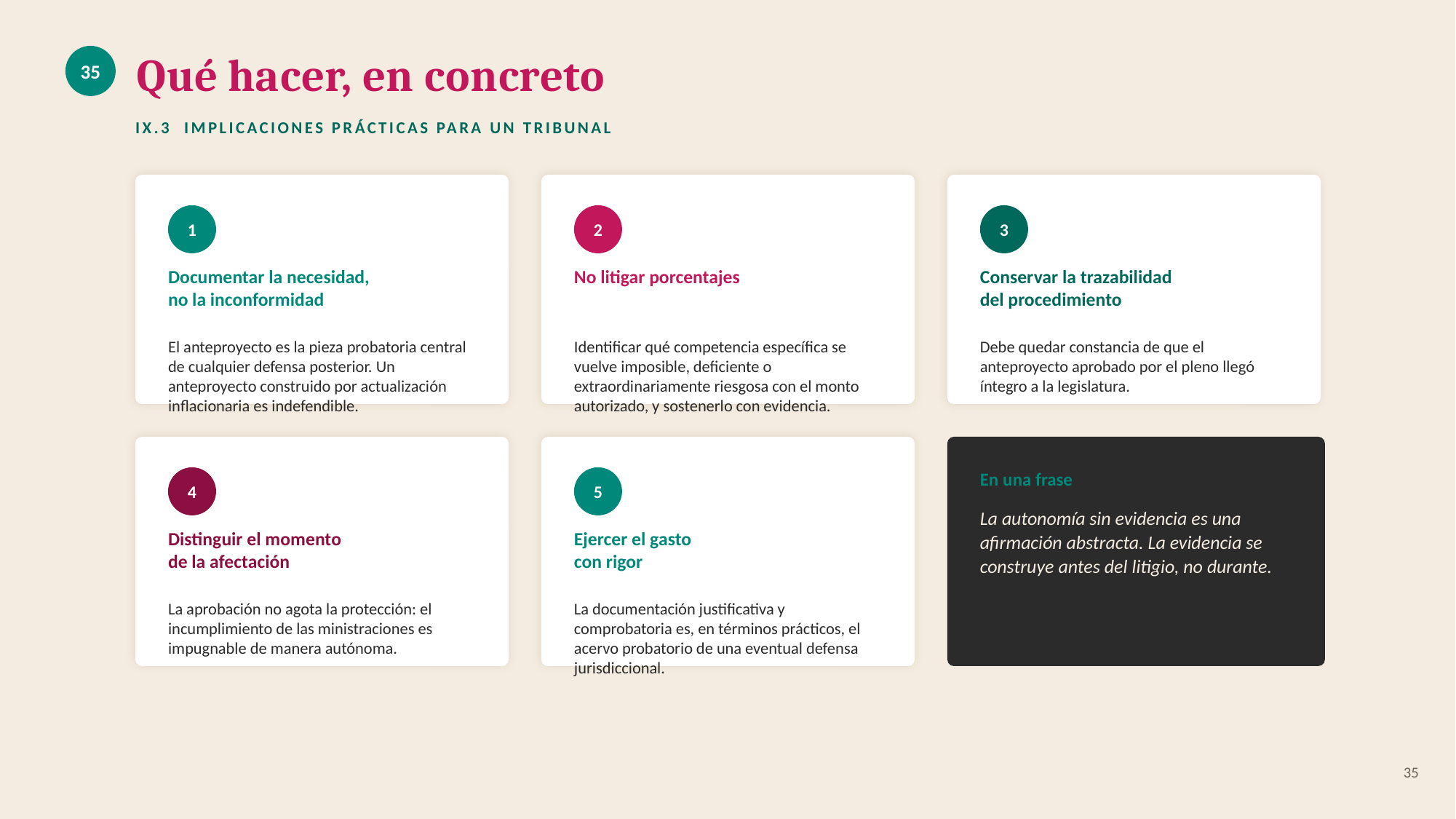

Qué hacer, en concreto

35
IX.3  IMPLICACIONES PRÁCTICAS PARA UN TRIBUNAL

1

2

3
Documentar la necesidad,
no la inconformidad
No litigar porcentajes
Conservar la trazabilidad
del procedimiento
El anteproyecto es la pieza probatoria central de cualquier defensa posterior. Un anteproyecto construido por actualización inflacionaria es indefendible.
Identificar qué competencia específica se vuelve imposible, deficiente o extraordinariamente riesgosa con el monto autorizado, y sostenerlo con evidencia.
Debe quedar constancia de que el anteproyecto aprobado por el pleno llegó íntegro a la legislatura.

En una frase

4

5
La autonomía sin evidencia es una afirmación abstracta. La evidencia se construye antes del litigio, no durante.
Distinguir el momento
de la afectación
Ejercer el gasto
con rigor
La aprobación no agota la protección: el incumplimiento de las ministraciones es impugnable de manera autónoma.
La documentación justificativa y comprobatoria es, en términos prácticos, el acervo probatorio de una eventual defensa jurisdiccional.
35